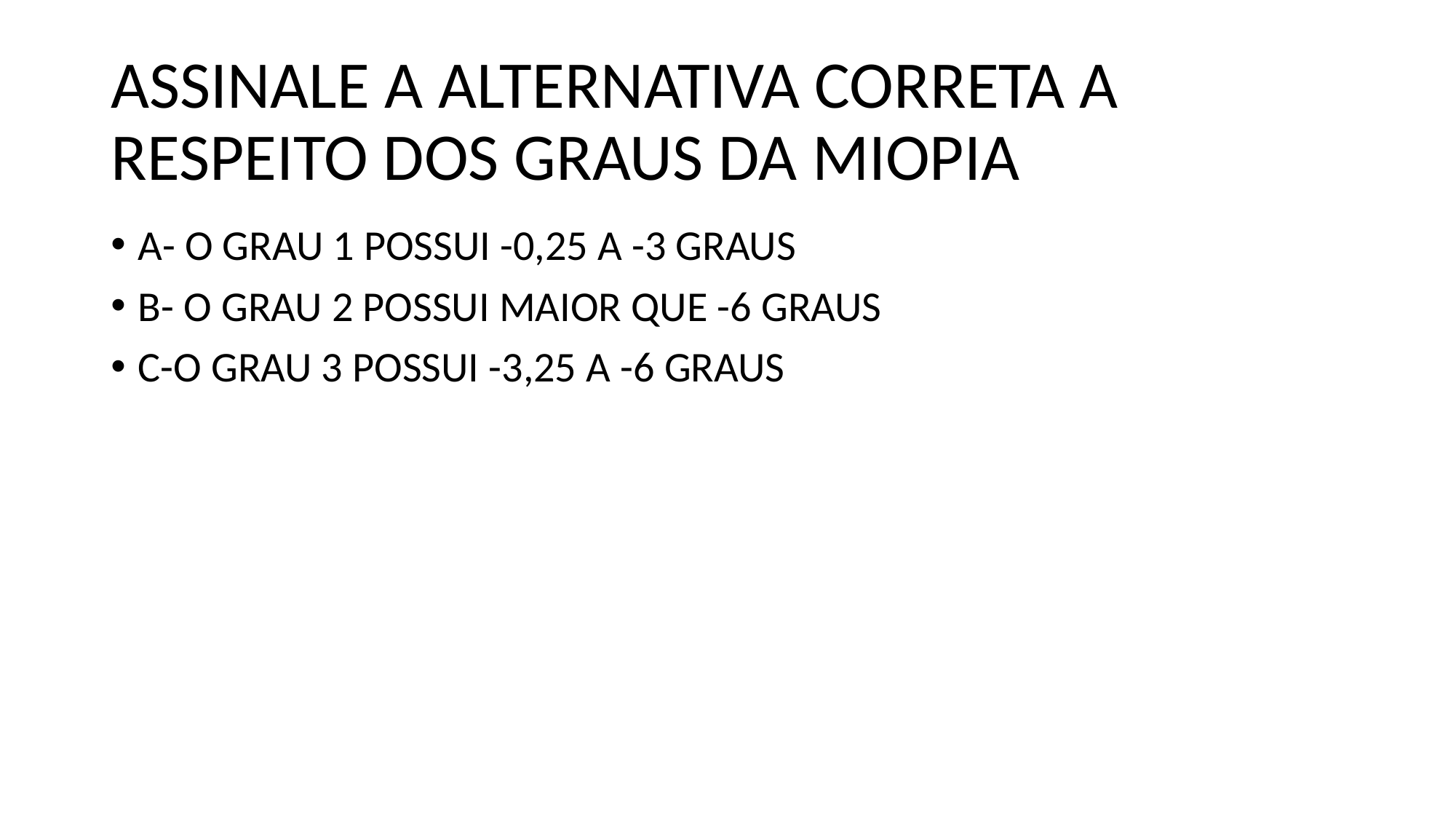

# ASSINALE A ALTERNATIVA CORRETA A RESPEITO DOS GRAUS DA MIOPIA
A- O GRAU 1 POSSUI -0,25 A -3 GRAUS
B- O GRAU 2 POSSUI MAIOR QUE -6 GRAUS
C-O GRAU 3 POSSUI -3,25 A -6 GRAUS